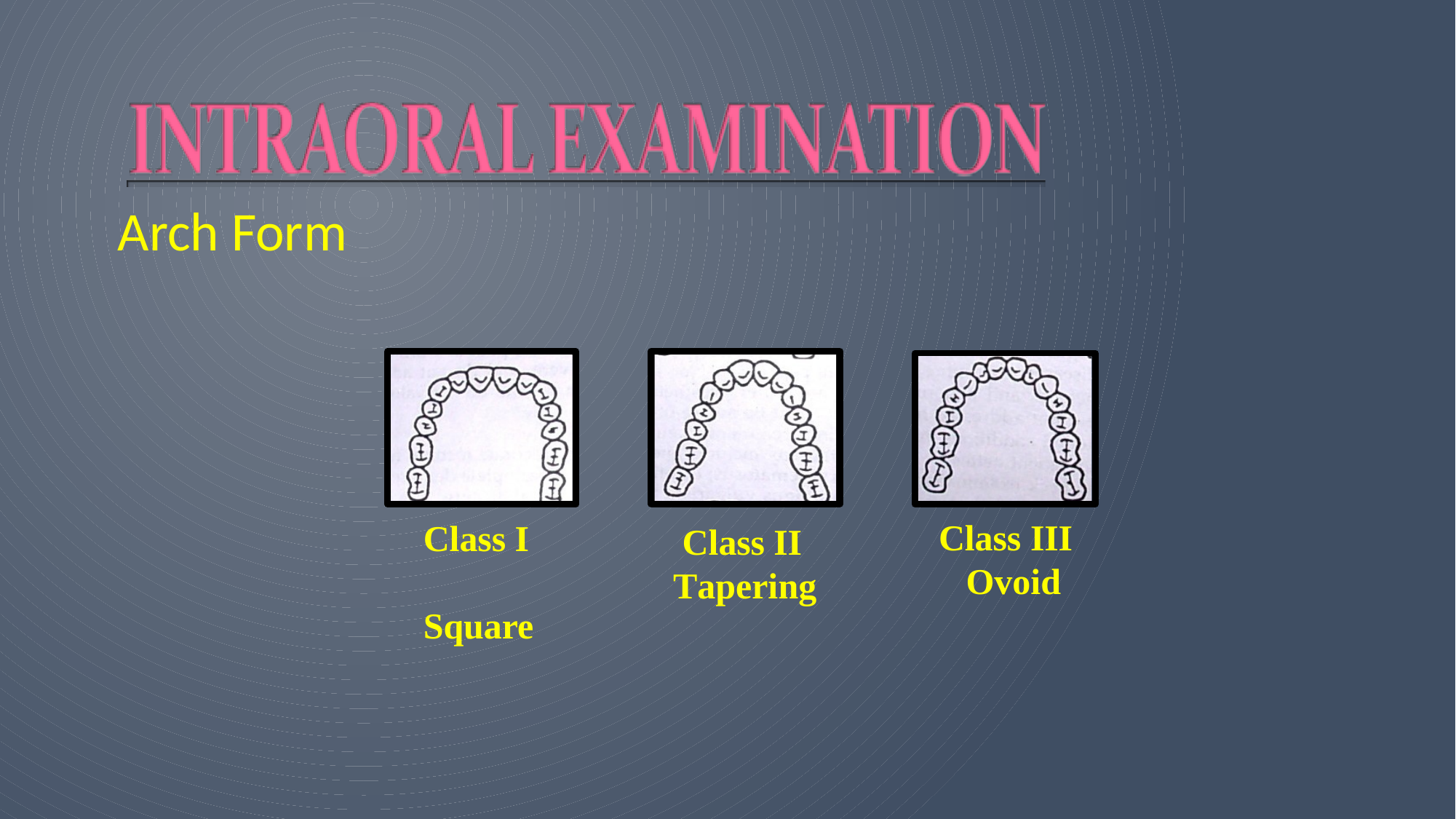

# Arch Form

Class III  Ovoid
Class I  Square
Class II  Tapering
23